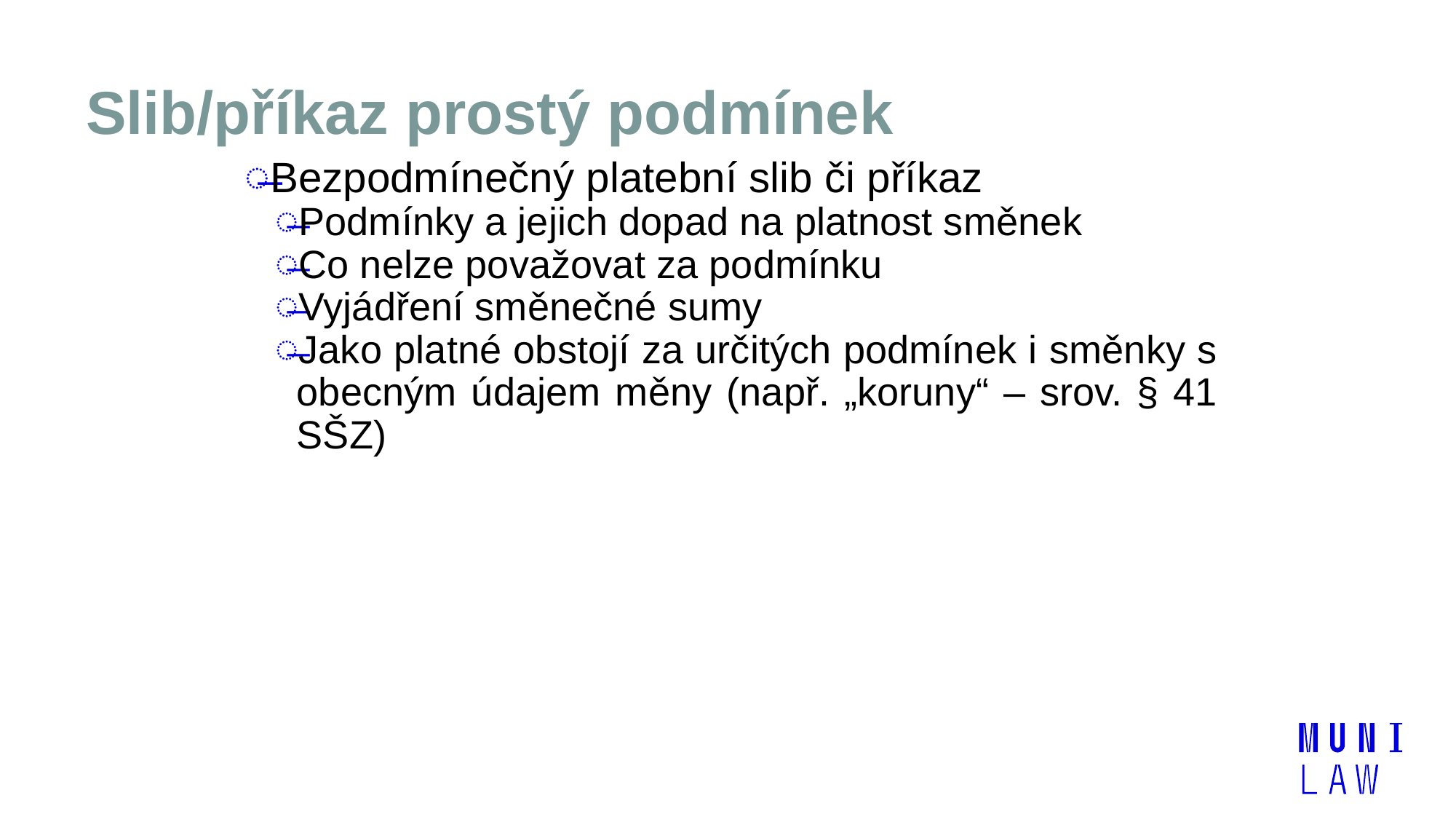

# Slib/příkaz prostý podmínek
Bezpodmínečný platební slib či příkaz
Podmínky a jejich dopad na platnost směnek
Co nelze považovat za podmínku
Vyjádření směnečné sumy
Jako platné obstojí za určitých podmínek i směnky s obecným údajem měny (např. „koruny“ – srov. § 41 SŠZ)